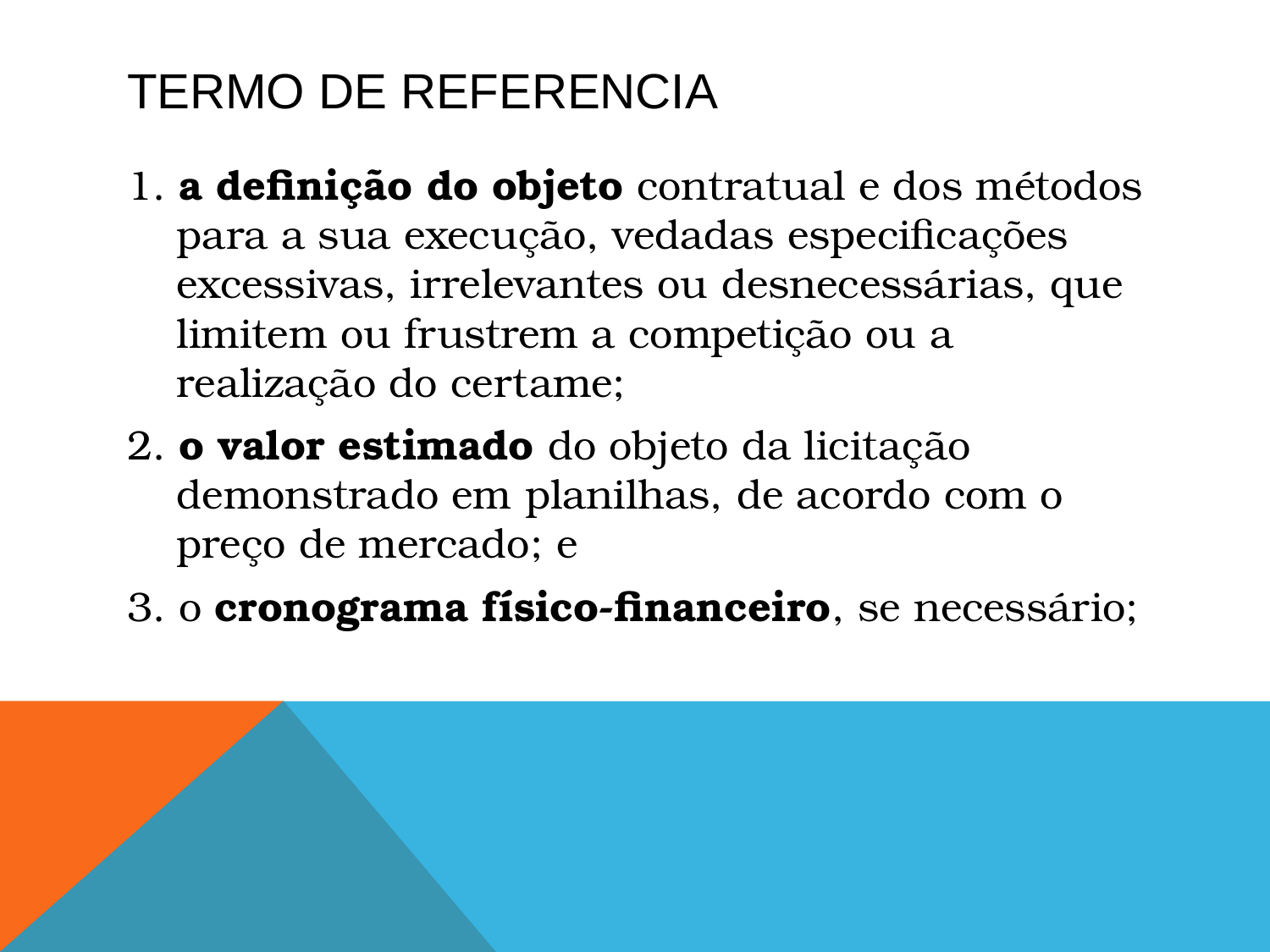

# Termo de referencia
1. a definição do objeto contratual e dos métodos para a sua execução, vedadas especificações excessivas, irrelevantes ou desnecessárias, que limitem ou frustrem a competição ou a realização do certame;
2. o valor estimado do objeto da licitação demonstrado em planilhas, de acordo com o preço de mercado; e
3. o cronograma físico-financeiro, se necessário;